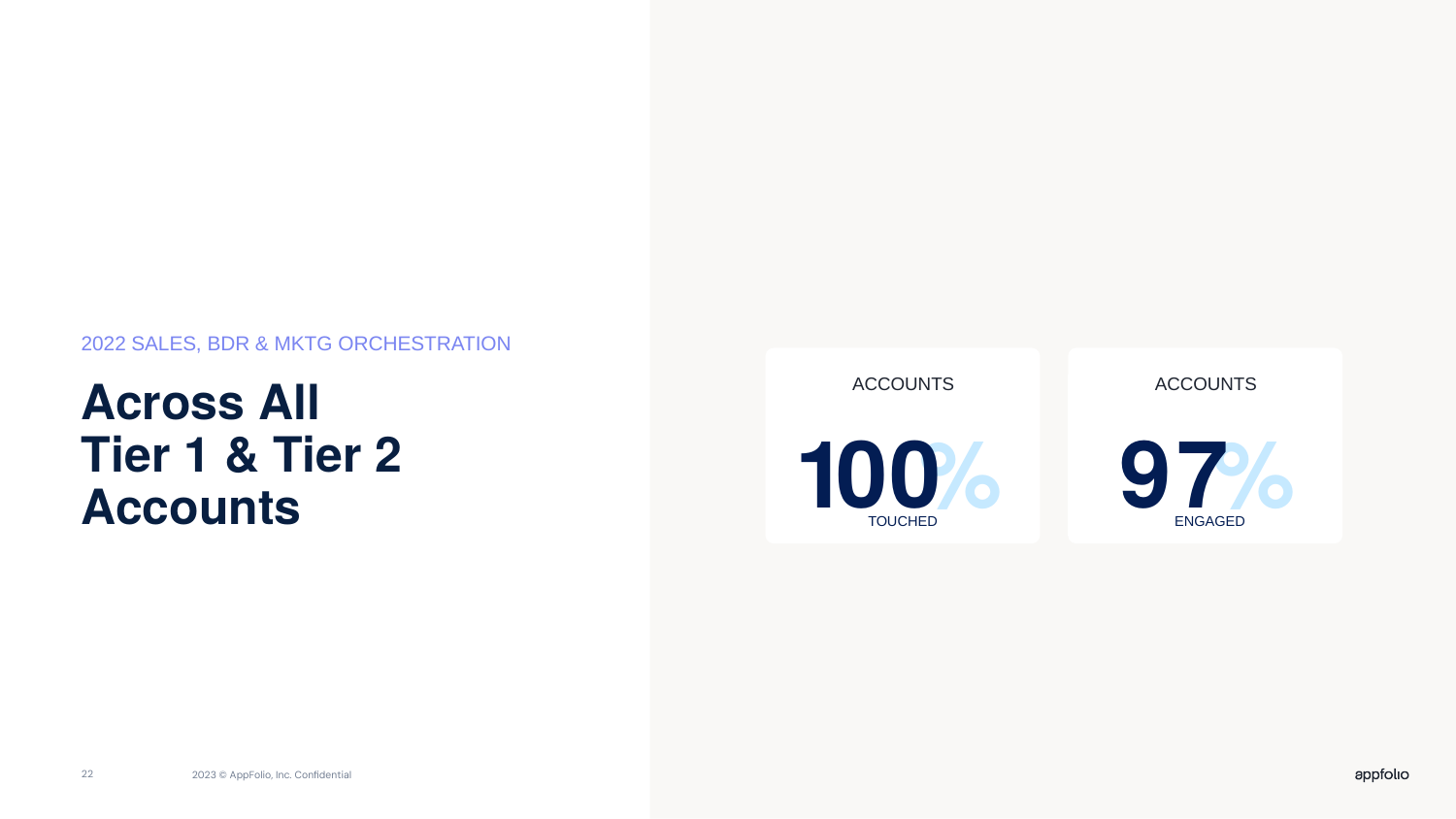

2022 SALES, BDR & MKTG ORCHESTRATION

ACCOUNTS
ACCOUNTS
Across All
Tier 1 & Tier 2 Accounts
1
0
0
%
9
7
%
TOUCHED
ENGAGED